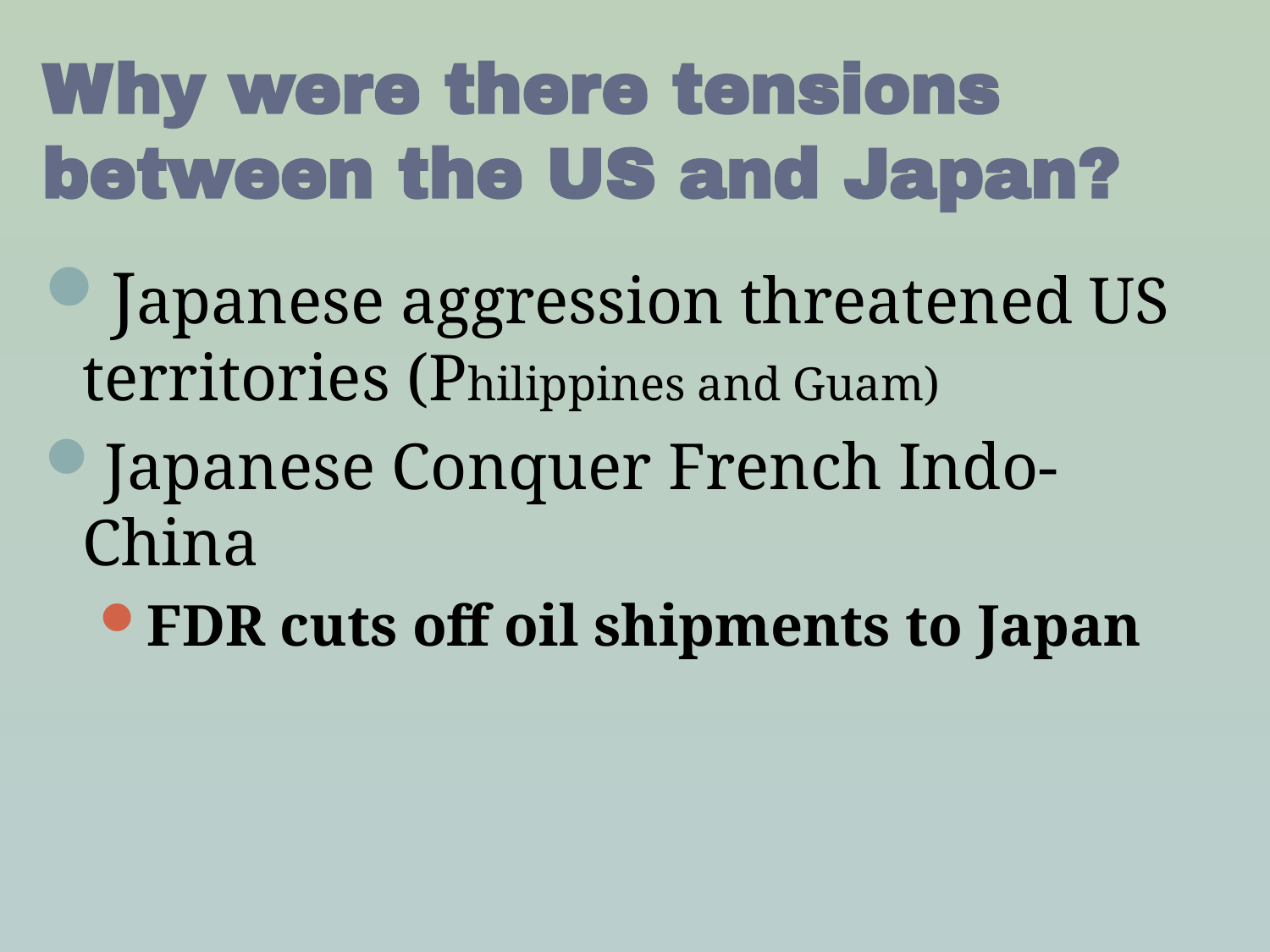

# Why were there tensions between the US and Japan?
Japanese aggression threatened US territories (Philippines and Guam)
Japanese Conquer French Indo-China
FDR cuts off oil shipments to Japan